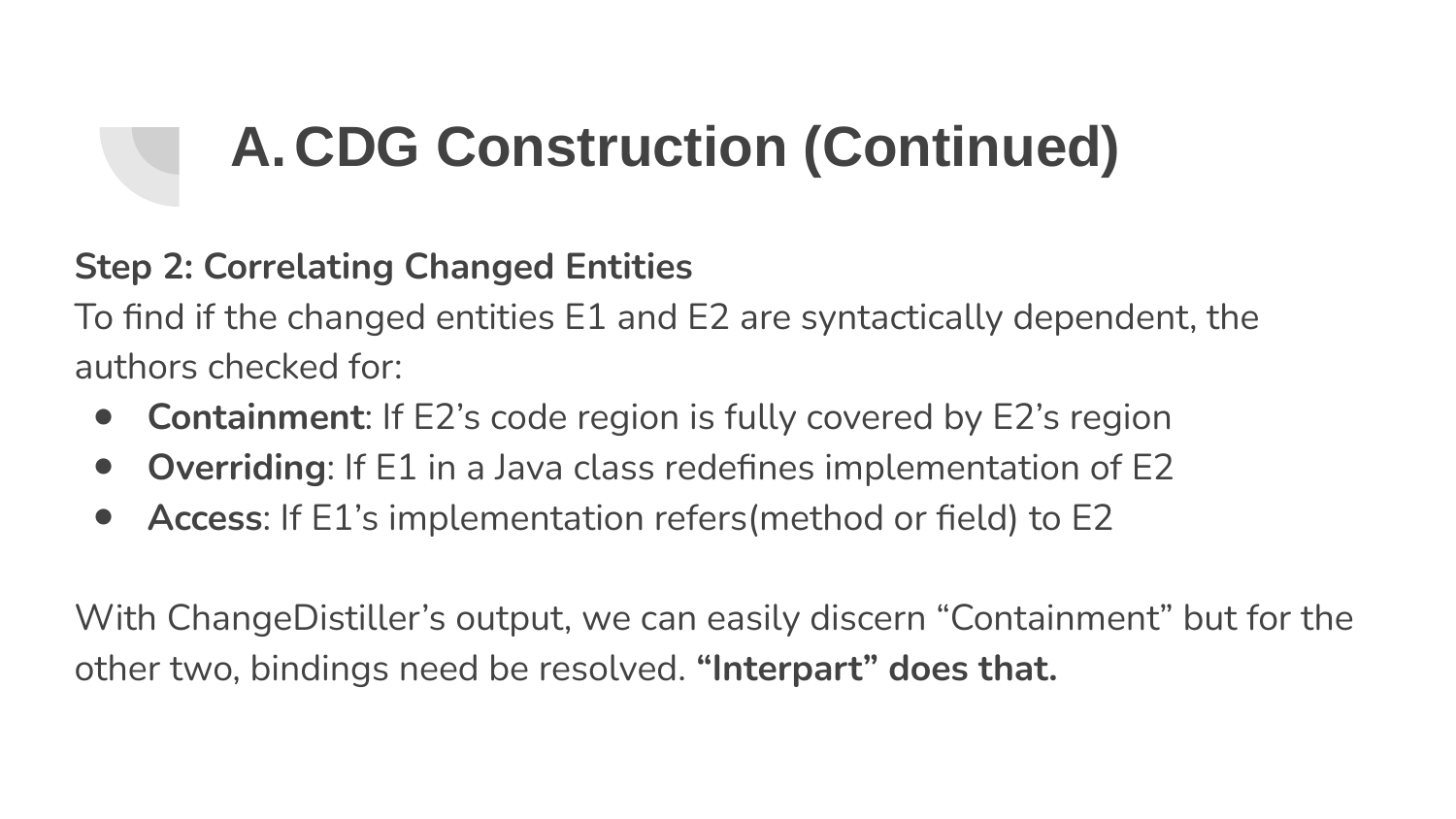

# CDG Construction (Continued)
Step 2: Correlating Changed Entities
To find if the changed entities E1 and E2 are syntactically dependent, the authors checked for:
Containment: If E2’s code region is fully covered by E2’s region
Overriding: If E1 in a Java class redefines implementation of E2
Access: If E1’s implementation refers(method or field) to E2

With ChangeDistiller’s output, we can easily discern “Containment” but for the other two, bindings need be resolved. “Interpart” does that.